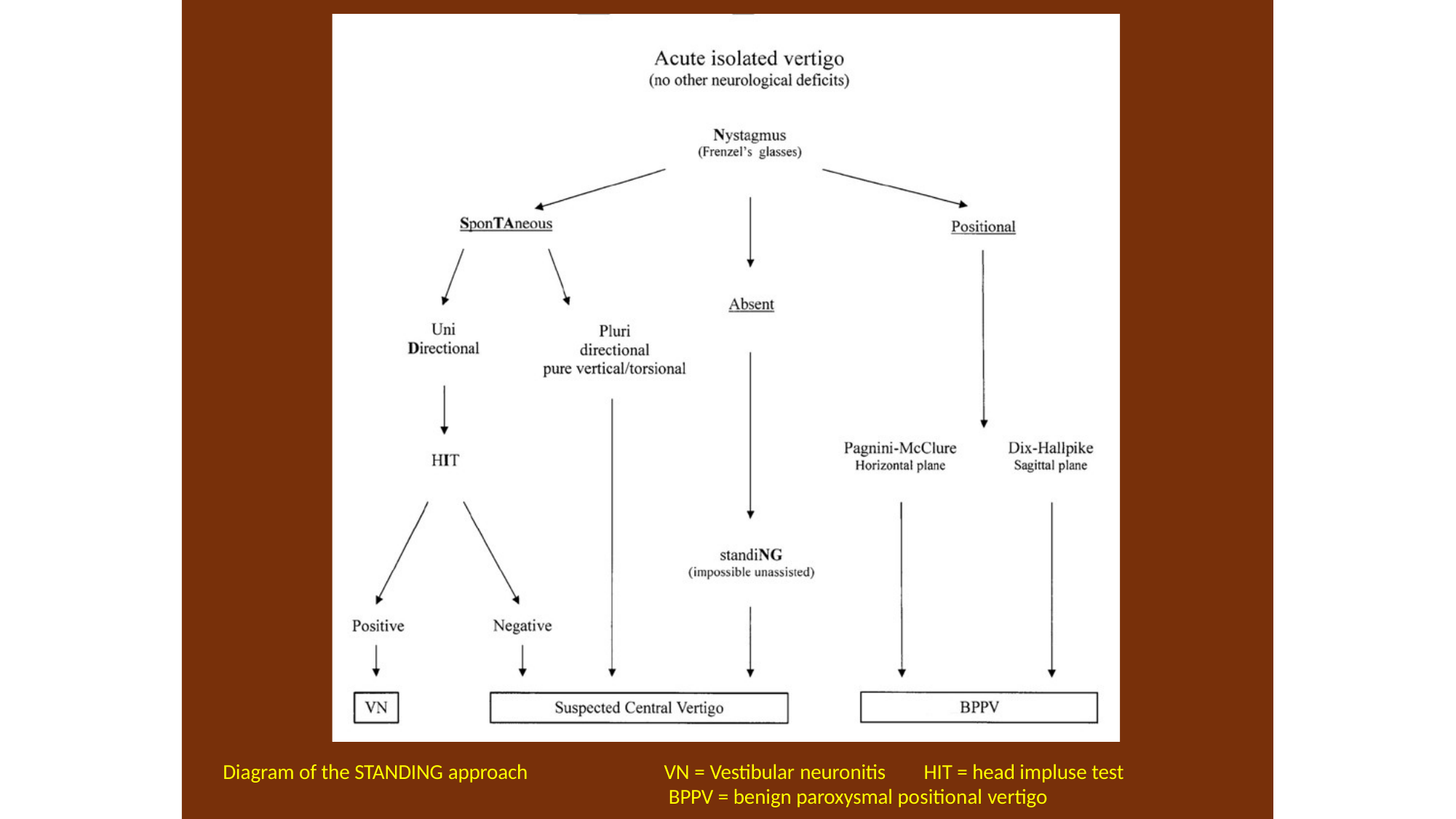

Diagram of the STANDING approach
VN = Vestibular neuronitis	HIT = head impluse test  BPPV = benign paroxysmal positional vertigo